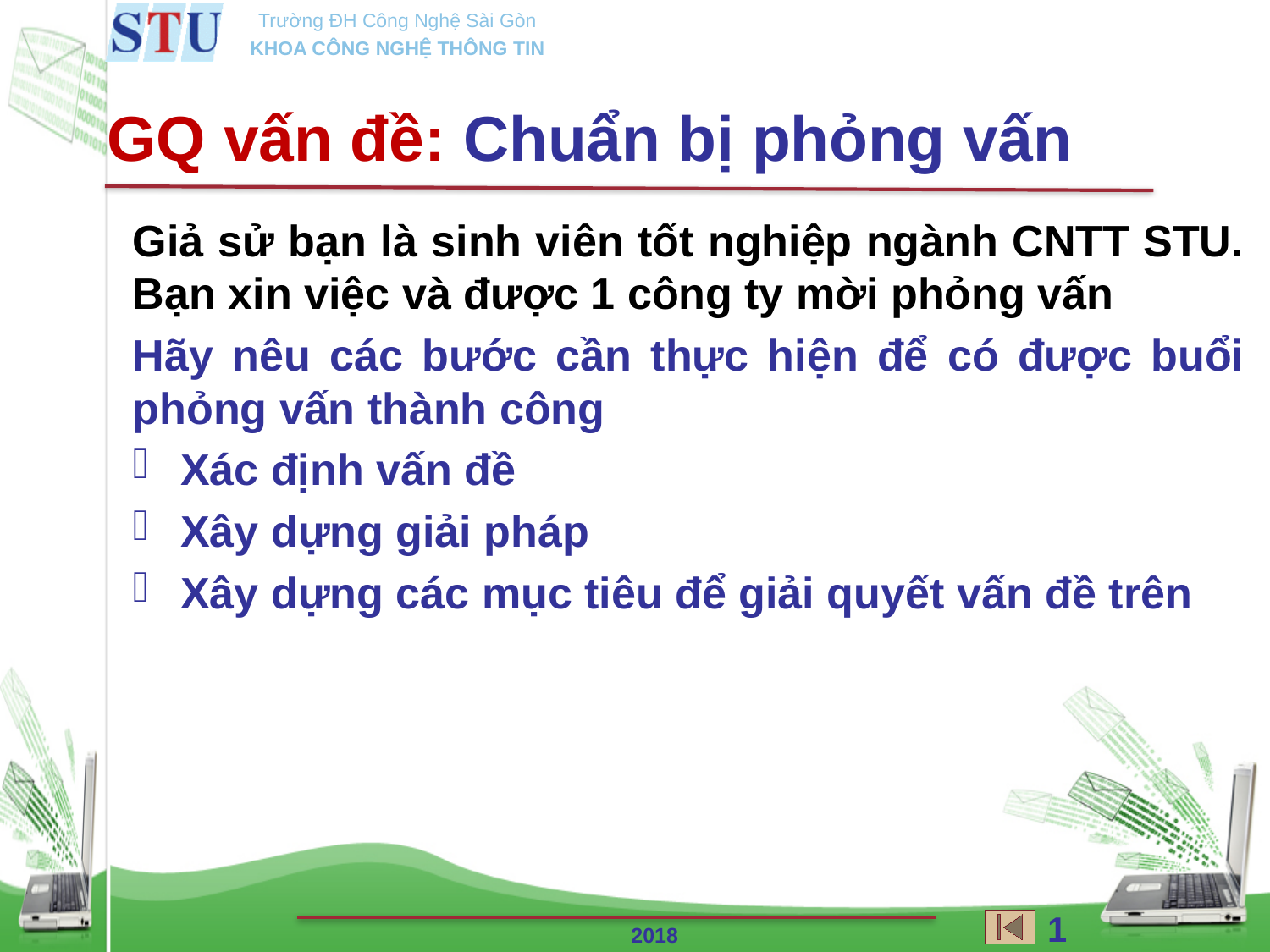

GQ vấn đề: Chuẩn bị phỏng vấn
Giả sử bạn là sinh viên tốt nghiệp ngành CNTT STU. Bạn xin việc và được 1 công ty mời phỏng vấn
Hãy nêu các bước cần thực hiện để có được buổi phỏng vấn thành công
Xác định vấn đề
Xây dựng giải pháp
Xây dựng các mục tiêu để giải quyết vấn đề trên
119
2018